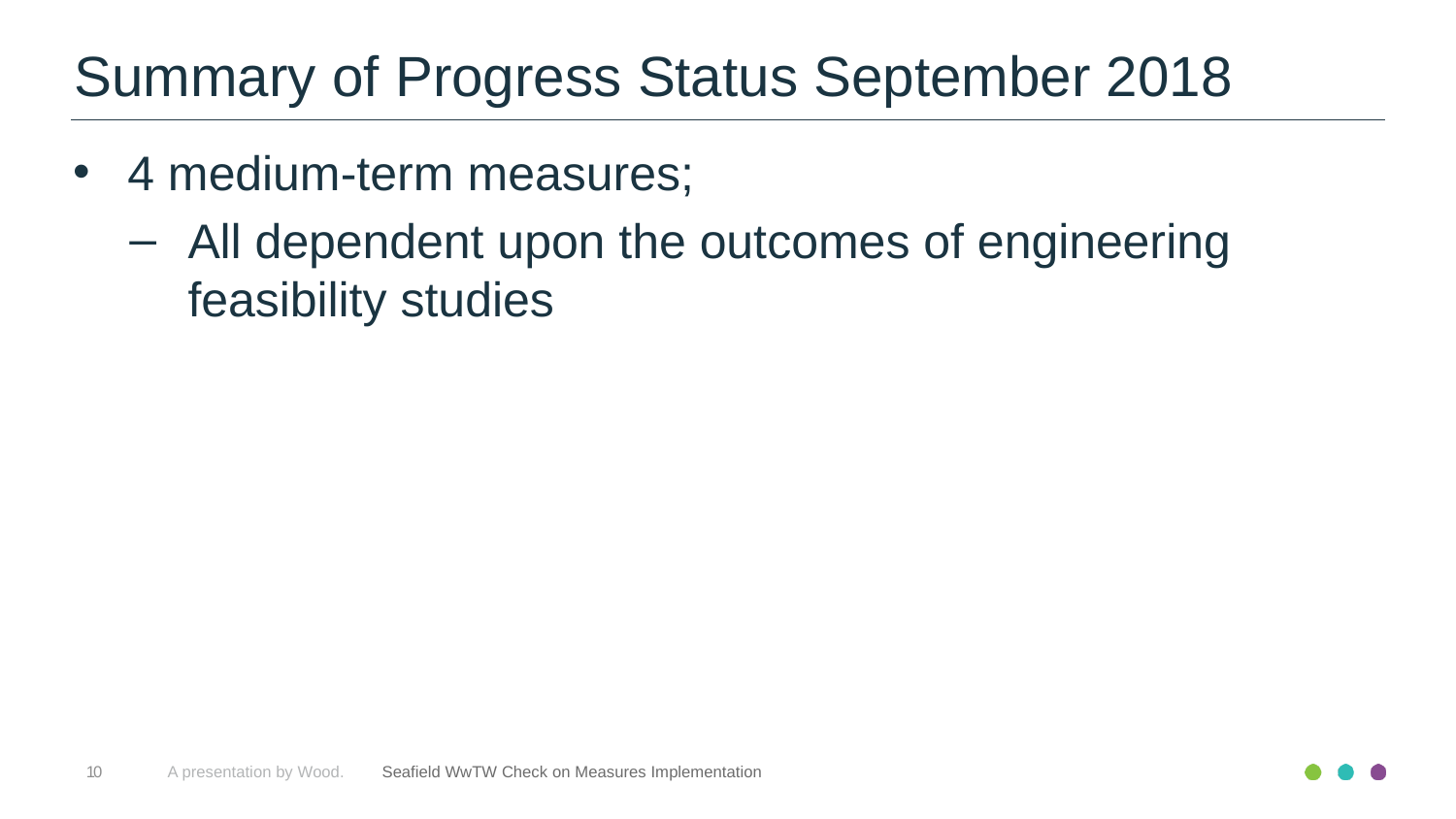

Summary of Progress Status September 2018
4 medium-term measures;
All dependent upon the outcomes of engineering feasibility studies
10
A presentation by Wood.
Seafield WwTW Check on Measures Implementation